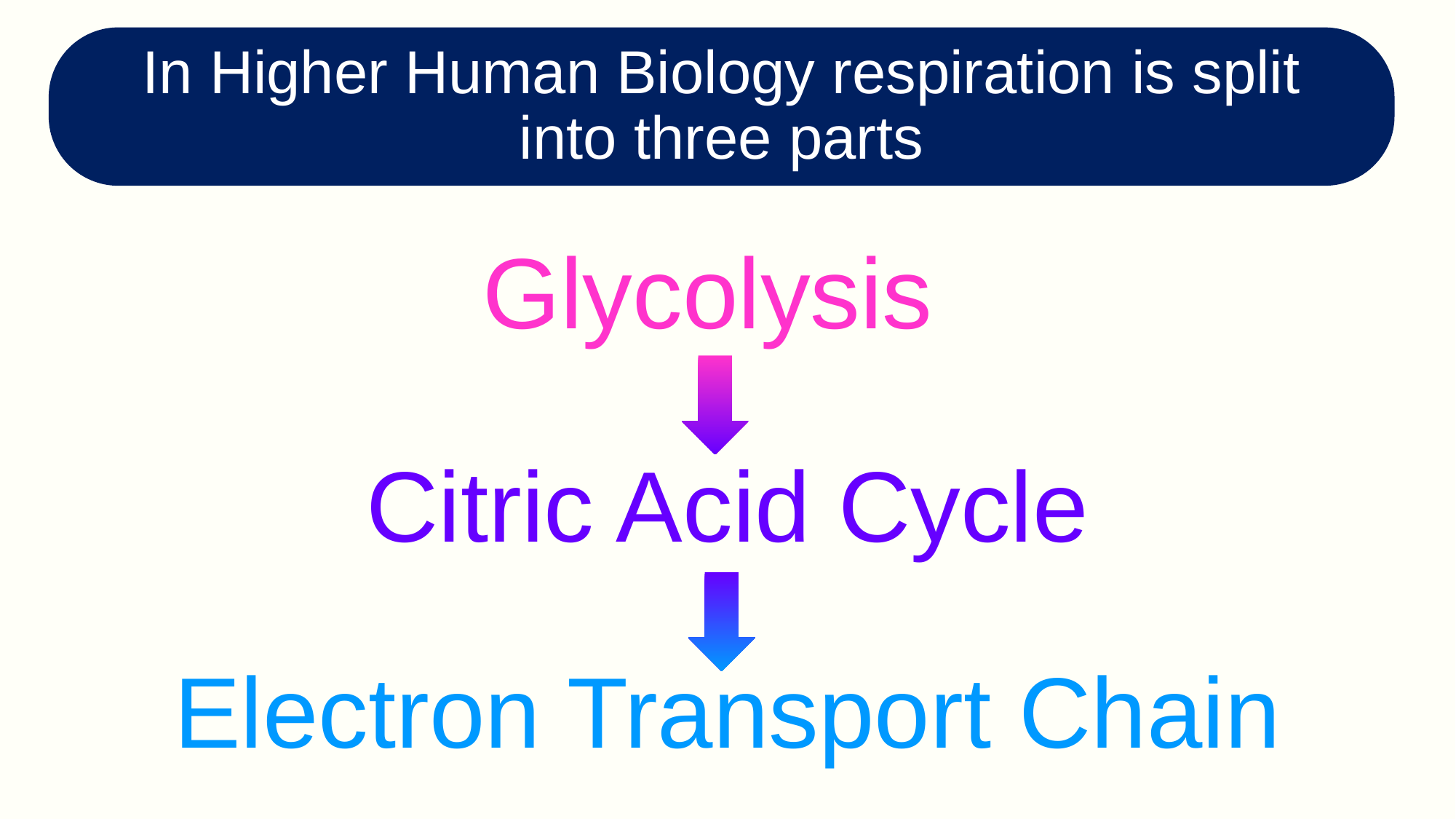

# In Higher Human Biology respiration is split into three parts

Glycolysis

Citric Acid Cycle

Electron Transport Chain